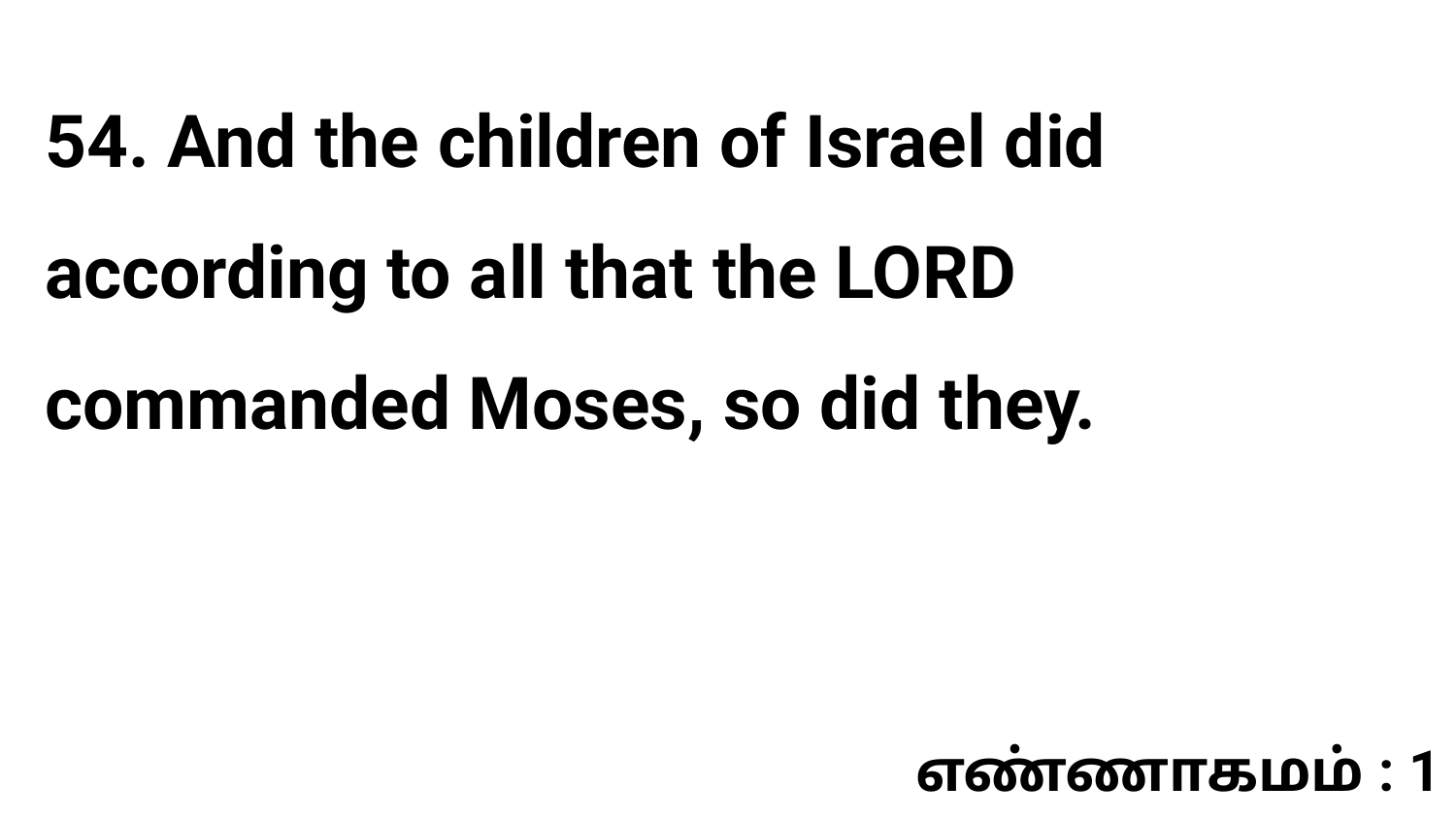

54. And the children of Israel did according to all that the LORD commanded Moses, so did they.
எண்ணாகமம் : 1